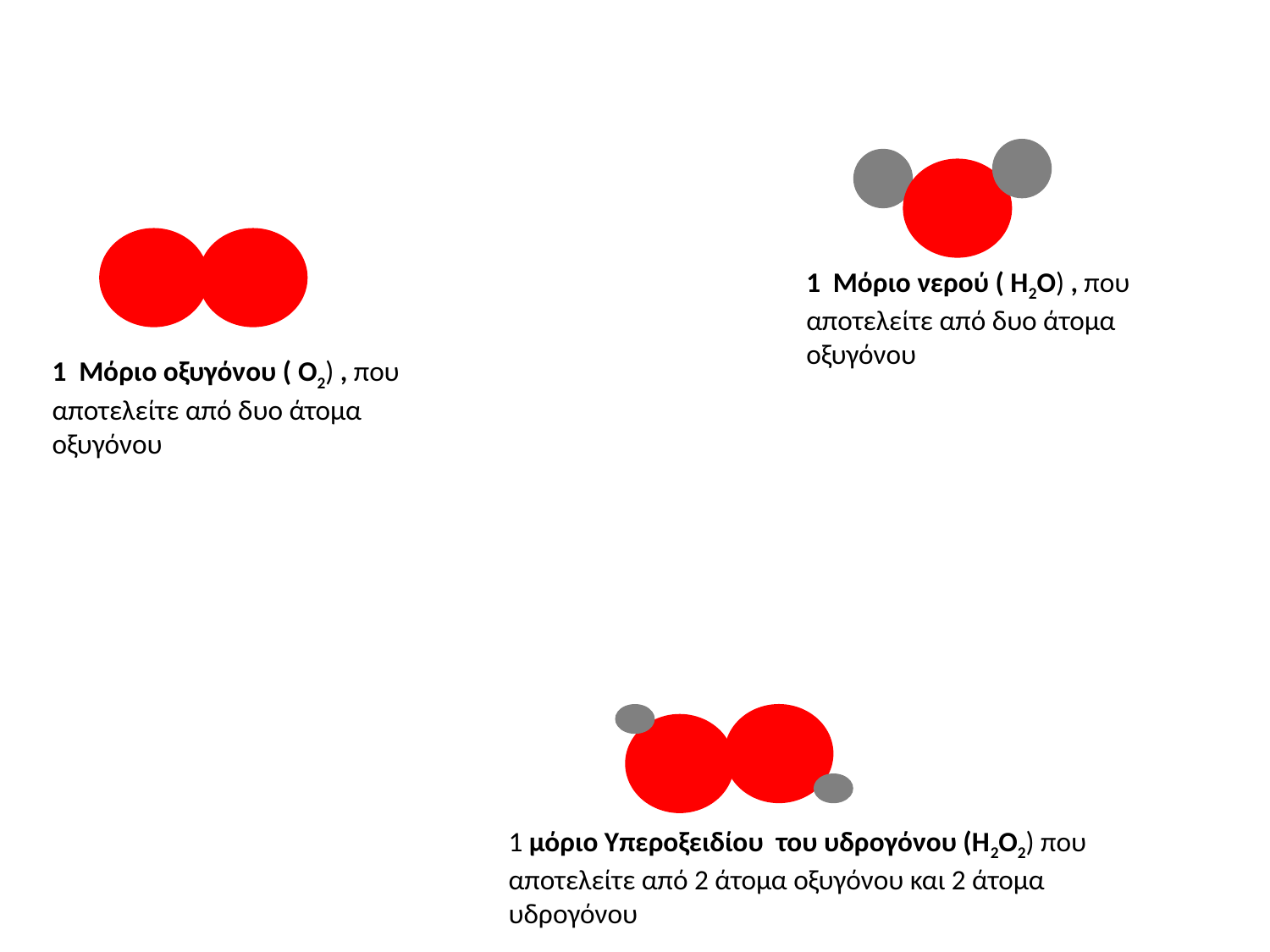

1  Μόριο νερού ( Η2Ο) , που αποτελείτε από δυο άτομα οξυγόνου
1  Μόριο οξυγόνου ( O2) , που αποτελείτε από δυο άτομα οξυγόνου

1 μόριο Υπεροξειδίου  του υδρογόνου (Η2O2) που αποτελείτε από 2 άτομα οξυγόνου και 2 άτομα υδρογόνου